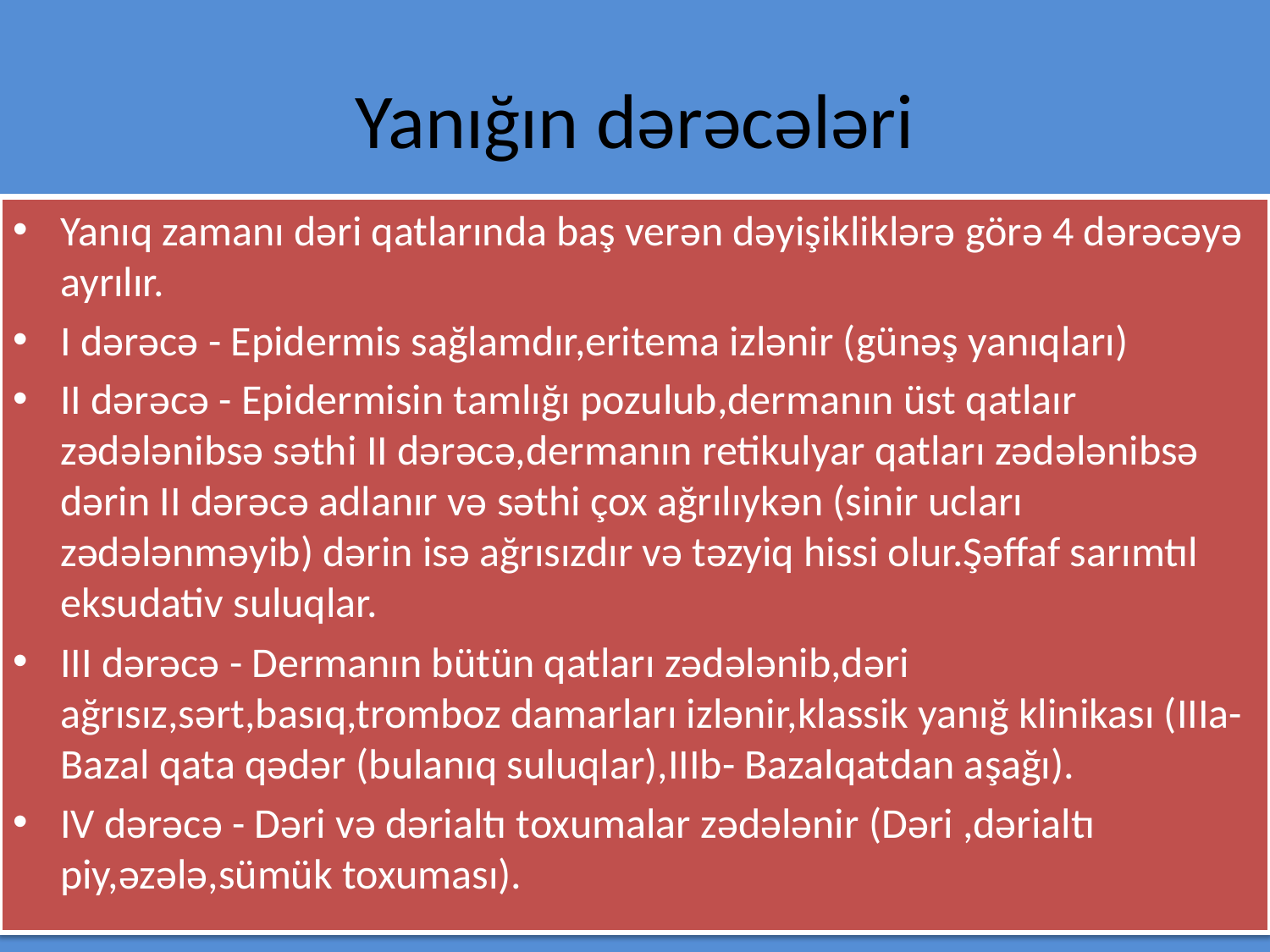

# Yanığın dərəcələri
Yanıq zamanı dəri qatlarında baş verən dəyişikliklərə görə 4 dərəcəyə ayrılır.
I dərəcə - Epidermis sağlamdır,eritema izlənir (günəş yanıqları)
II dərəcə - Epidermisin tamlığı pozulub,dermanın üst qatlaır zədələnibsə səthi II dərəcə,dermanın retikulyar qatları zədələnibsə dərin II dərəcə adlanır və səthi çox ağrılıykən (sinir ucları zədələnməyib) dərin isə ağrısızdır və təzyiq hissi olur.Şəffaf sarımtıl eksudativ suluqlar.
III dərəcə - Dermanın bütün qatları zədələnib,dəri ağrısız,sərt,basıq,tromboz damarları izlənir,klassik yanığ klinikası (IIIa- Bazal qata qədər (bulanıq suluqlar),IIIb- Bazalqatdan aşağı).
IV dərəcə - Dəri və dərialtı toxumalar zədələnir (Dəri ,dərialtı piy,əzələ,sümük toxuması).